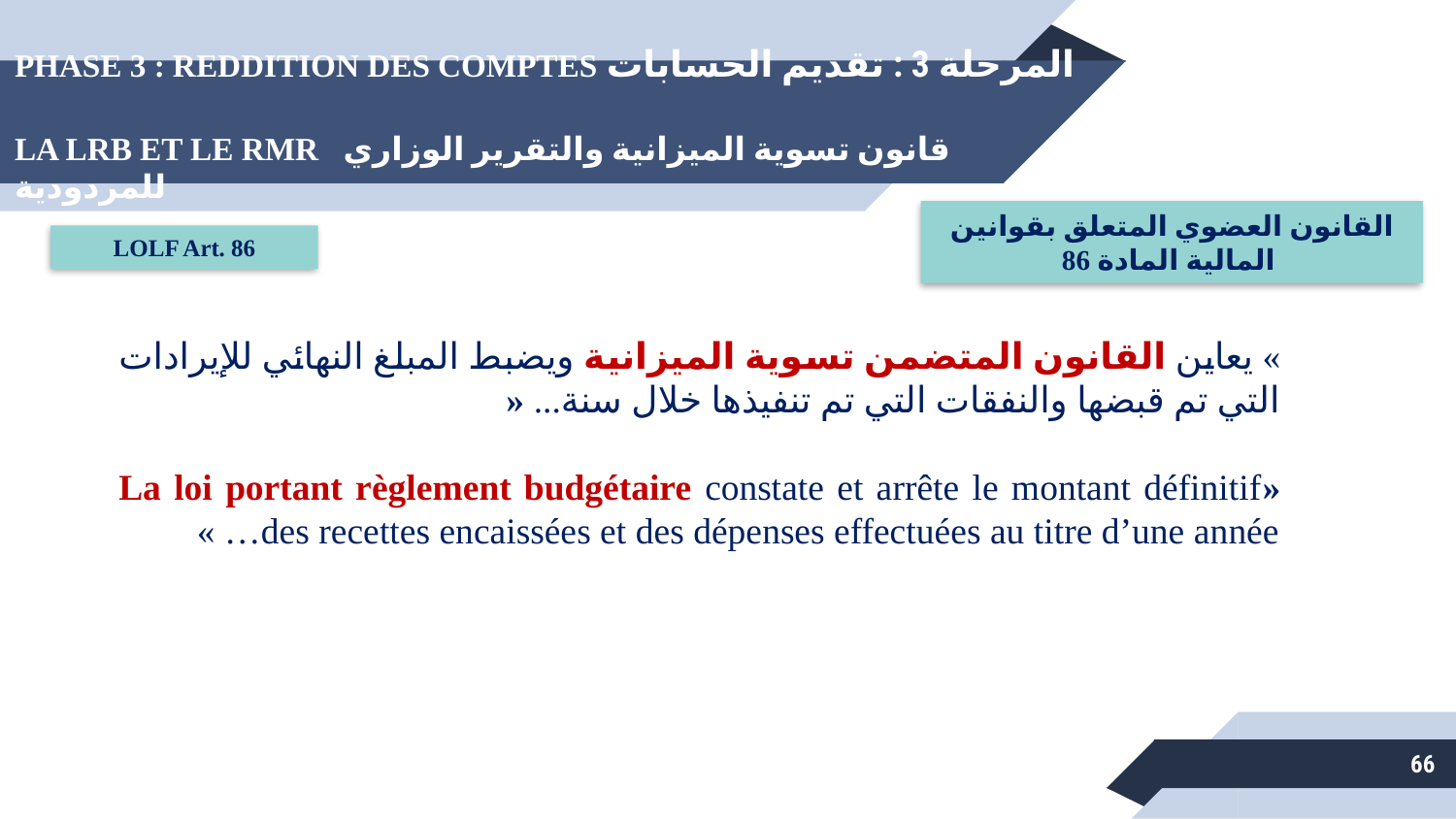

# PHASE 3 : REDDITION DES COMPTES المرحلة 3 : تقديم الحسابات LA LRB ET LE RMR   قانون تسوية الميزانية والتقرير الوزاري للمردودية
القانون العضوي المتعلق بقوانين المالية المادة 86
LOLF Art. 86
» يعاين القانون المتضمن تسوية الميزانية ويضبط المبلغ النهائي للإيرادات التي تم قبضها والنفقات التي تم تنفيذها خلال سنة... «

«La loi portant règlement budgétaire constate et arrête le montant définitif des recettes encaissées et des dépenses effectuées au titre d’une année… »
66